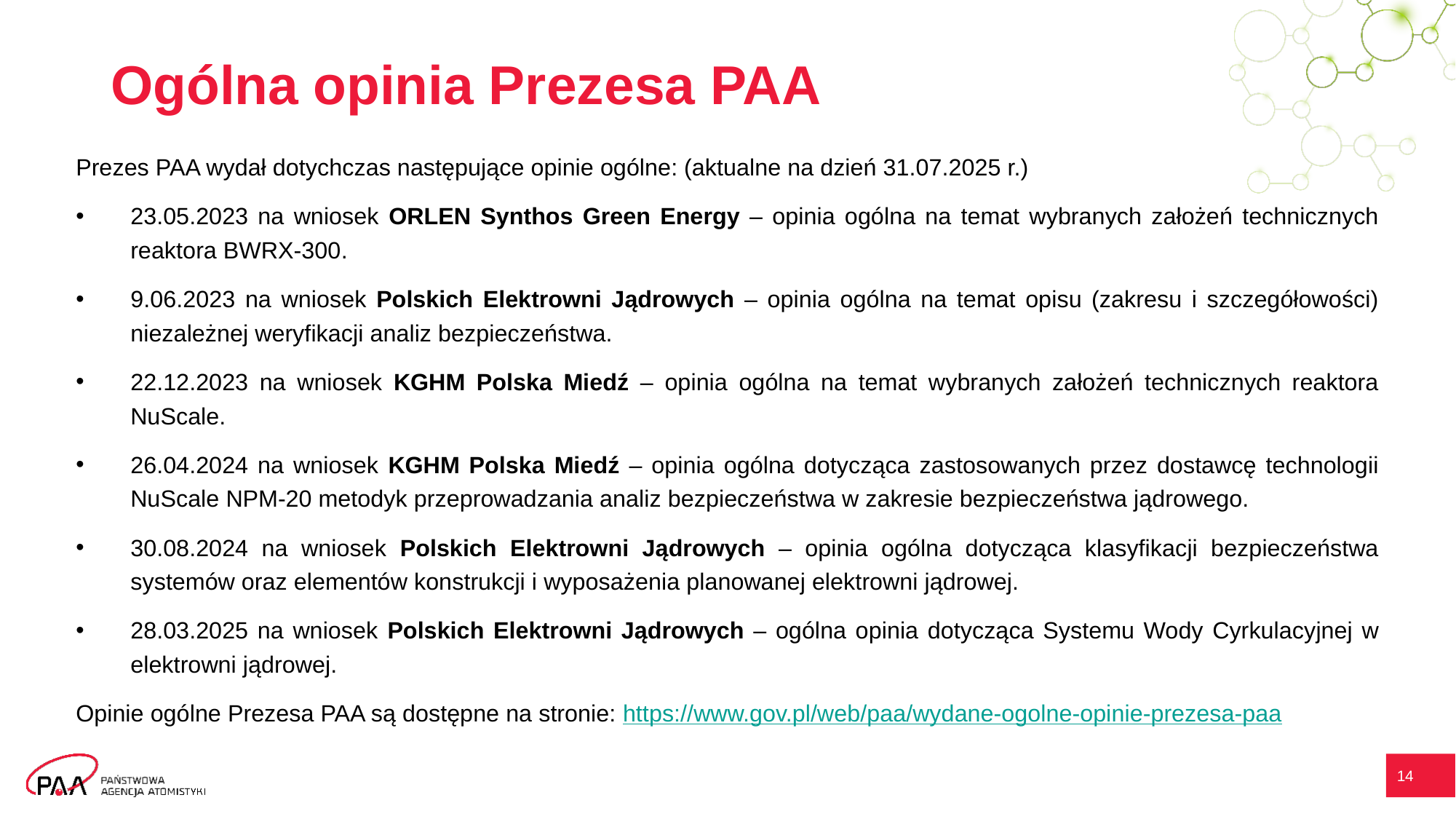

# Ogólna opinia Prezesa PAA
Prezes PAA wydał dotychczas następujące opinie ogólne: (aktualne na dzień 31.07.2025 r.)
23.05.2023 na wniosek ORLEN Synthos Green Energy – opinia ogólna na temat wybranych założeń technicznych reaktora BWRX-300.
9.06.2023 na wniosek Polskich Elektrowni Jądrowych – opinia ogólna na temat opisu (zakresu i szczegółowości) niezależnej weryfikacji analiz bezpieczeństwa.
22.12.2023 na wniosek KGHM Polska Miedź – opinia ogólna na temat wybranych założeń technicznych reaktora NuScale.
26.04.2024 na wniosek KGHM Polska Miedź – opinia ogólna dotycząca zastosowanych przez dostawcę technologii NuScale NPM-20 metodyk przeprowadzania analiz bezpieczeństwa w zakresie bezpieczeństwa jądrowego.
30.08.2024 na wniosek Polskich Elektrowni Jądrowych – opinia ogólna dotycząca klasyfikacji bezpieczeństwa systemów oraz elementów konstrukcji i wyposażenia planowanej elektrowni jądrowej.
28.03.2025 na wniosek Polskich Elektrowni Jądrowych – ogólna opinia dotycząca Systemu Wody Cyrkulacyjnej w elektrowni jądrowej.
Opinie ogólne Prezesa PAA są dostępne na stronie: https://www.gov.pl/web/paa/wydane-ogolne-opinie-prezesa-paa

14